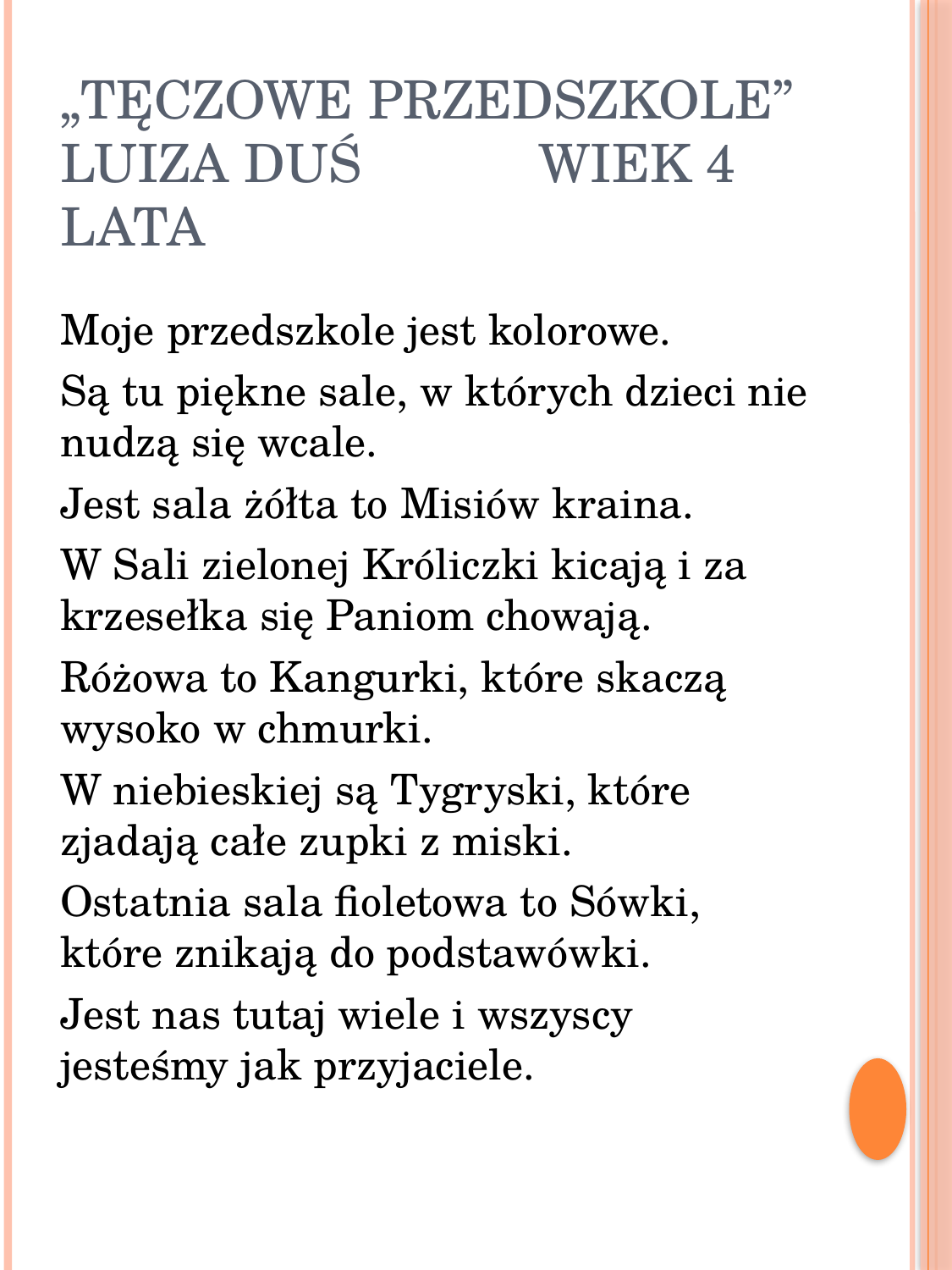

# „Tęczowe Przedszkole” Luiza Duś            wiek 4 lata
Moje przedszkole jest kolorowe.
Są tu piękne sale, w których dzieci nie nudzą się wcale.
Jest sala żółta to Misiów kraina.
W Sali zielonej Króliczki kicają i za krzesełka się Paniom chowają.
Różowa to Kangurki, które skaczą wysoko w chmurki.
W niebieskiej są Tygryski, które zjadają całe zupki z miski.
Ostatnia sala fioletowa to Sówki, które znikają do podstawówki.
Jest nas tutaj wiele i wszyscy jesteśmy jak przyjaciele.